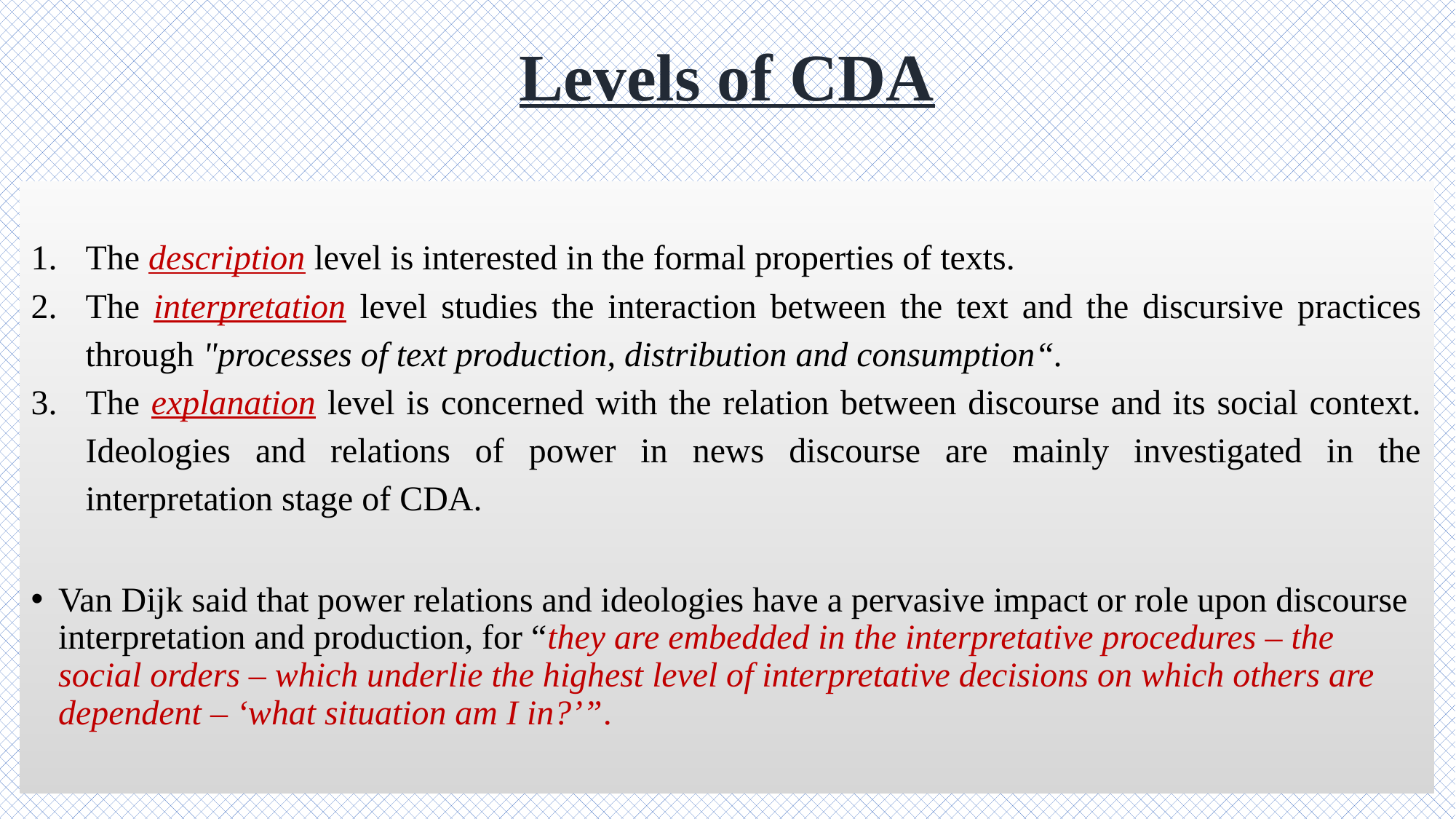

# Levels of CDA

The description level is interested in the formal properties of texts.
The interpretation level studies the interaction between the text and the discursive practices through "processes of text production, distribution and consumption“.
The explanation level is concerned with the relation between discourse and its social context. Ideologies and relations of power in news discourse are mainly investigated in the interpretation stage of CDA.

Van Dijk said that power relations and ideologies have a pervasive impact or role upon discourse interpretation and production, for “they are embedded in the interpretative procedures – the social orders – which underlie the highest level of interpretative decisions on which others are dependent – ‘what situation am I in?’”.